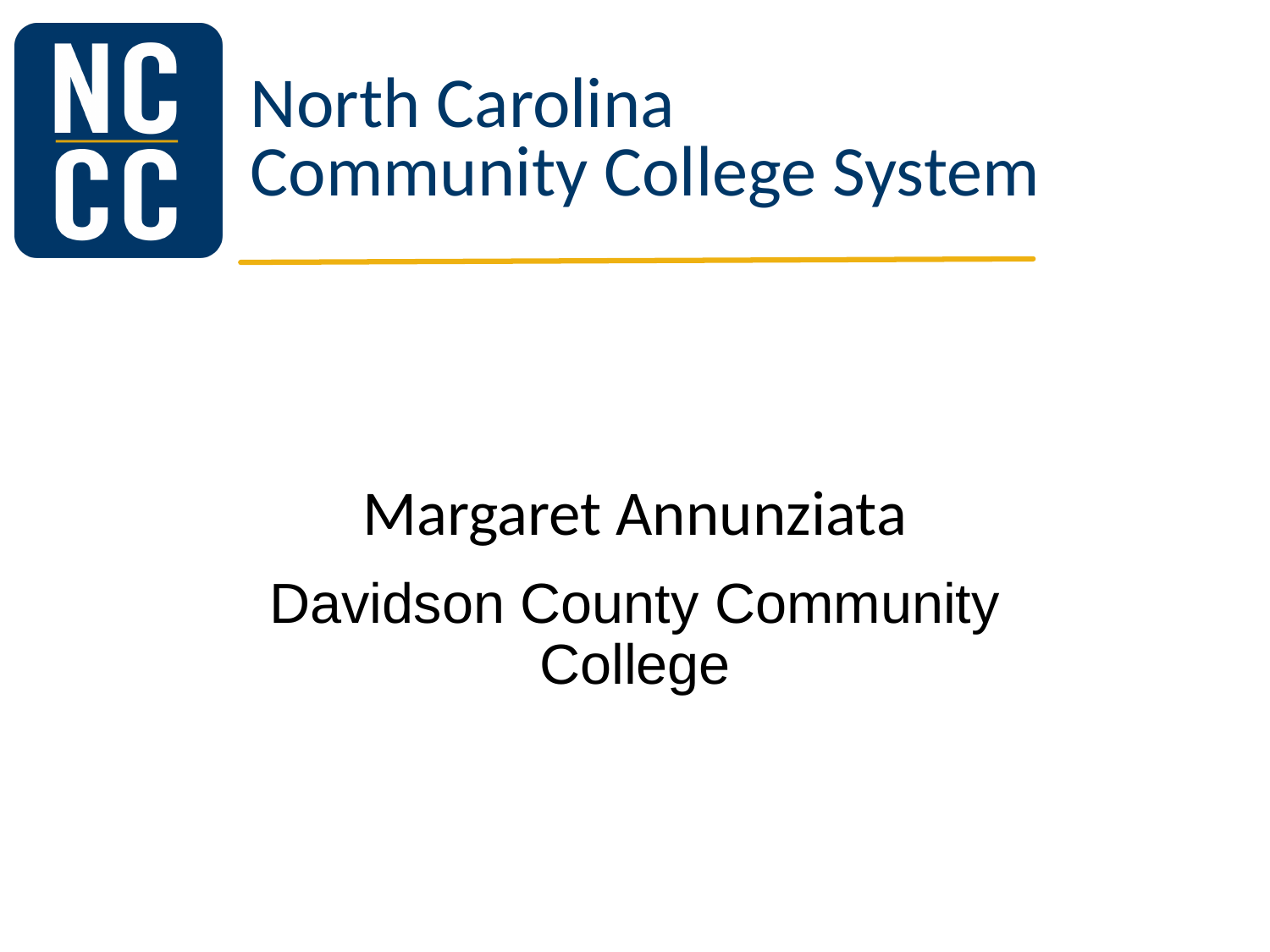

# Margaret Annunziata
Davidson County Community College